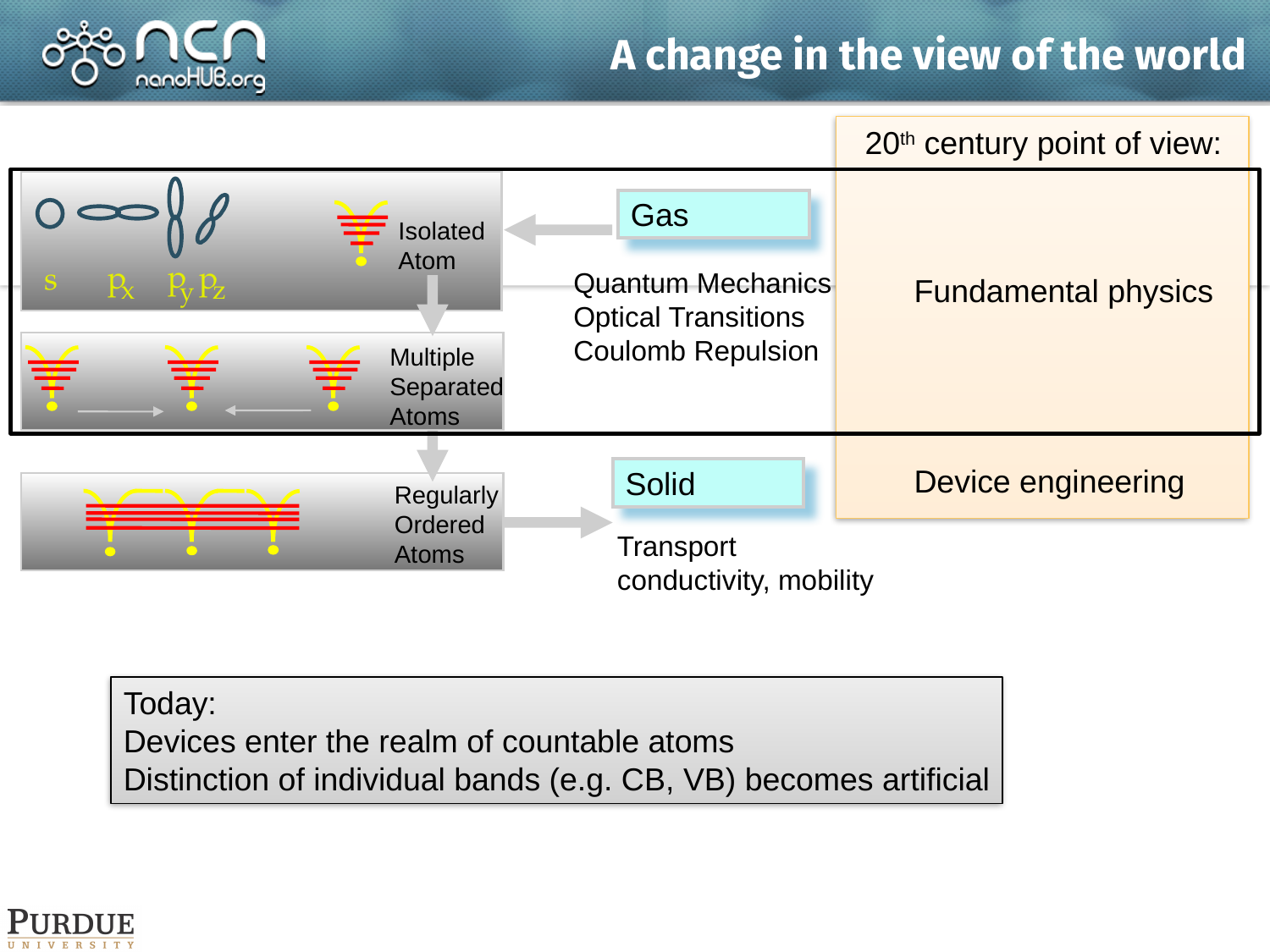

# A change in the view of the world

20th century point of view:
Fundamental physics
Device engineering

Isolated
Atom
p
y
p
x
p
z
s
Gas

Quantum Mechanics
Optical Transitions
Coulomb Repulsion

Multiple
Separated
Atoms

Regularly
Ordered
Atoms

Solid
Transport
conductivity, mobility

Today:
Devices enter the realm of countable atoms
Distinction of individual bands (e.g. CB, VB) becomes artificial